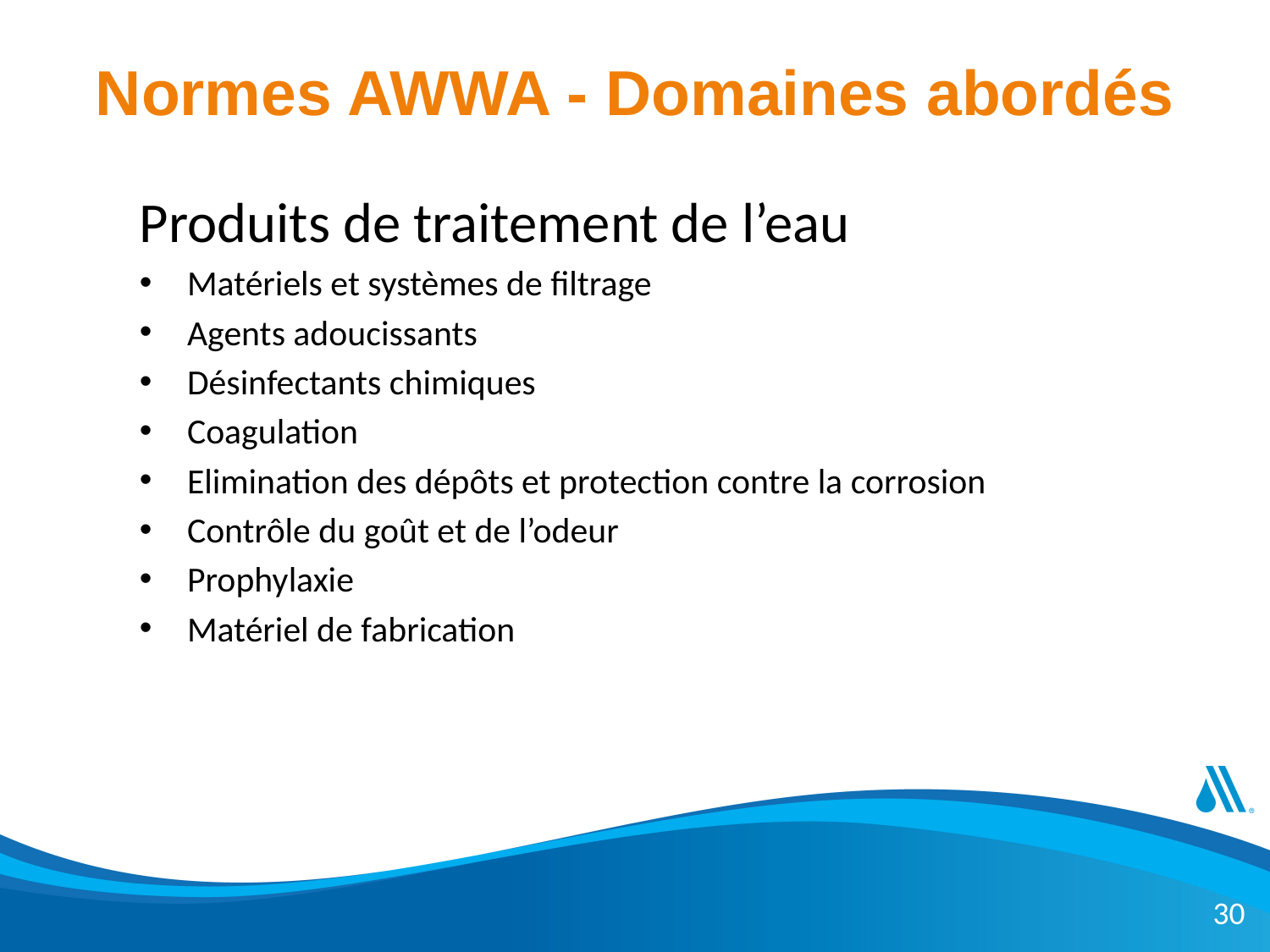

# Normes AWWA - Domaines abordés

Produits de traitement de l’eau
Matériels et systèmes de filtrage
Agents adoucissants
Désinfectants chimiques
Coagulation
Elimination des dépôts et protection contre la corrosion
Contrôle du goût et de l’odeur
Prophylaxie
Matériel de fabrication

30